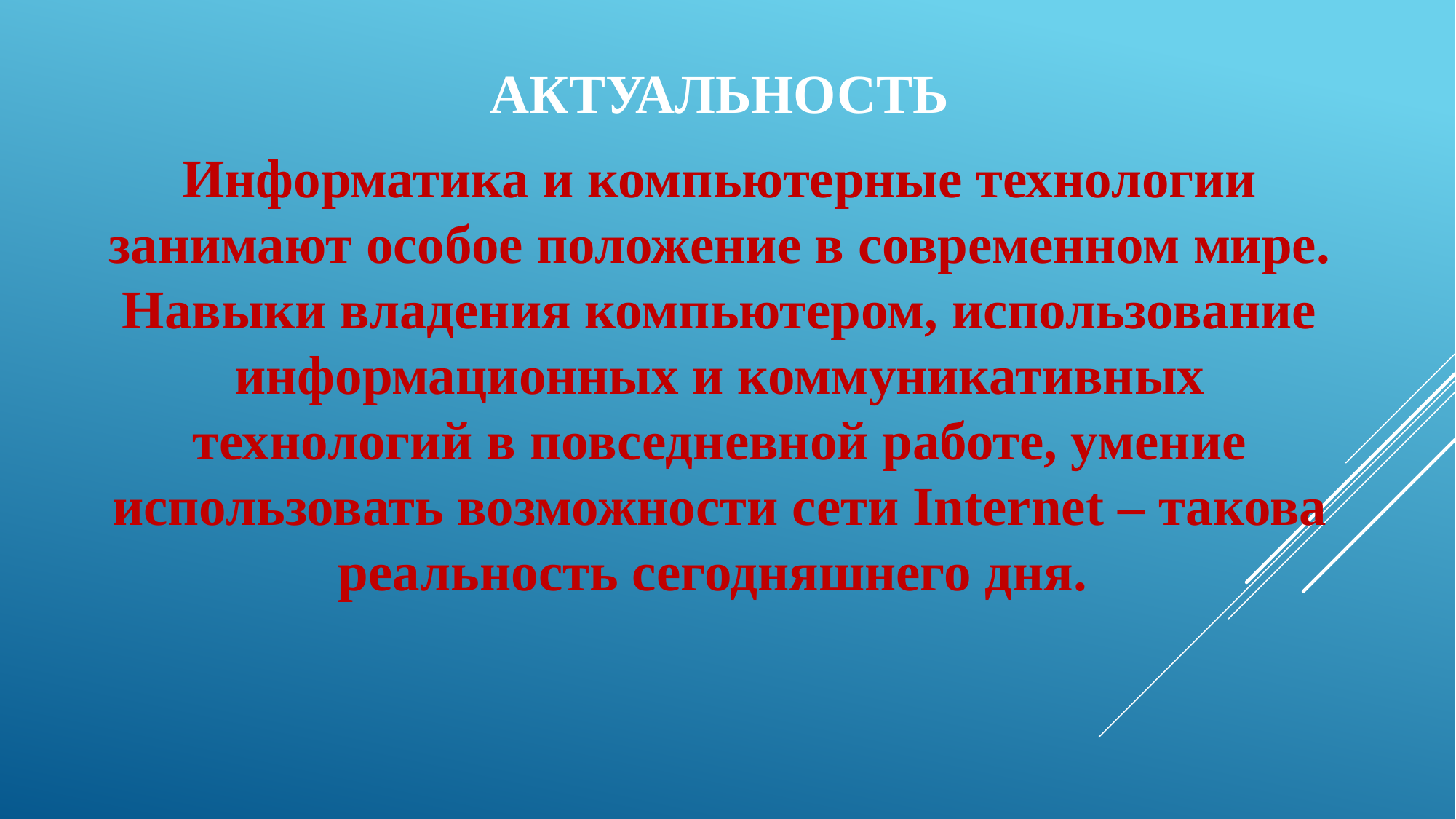

# Актуальность
Информатика и компьютерные технологии занимают особое положение в современном мире. Навыки владения компьютером, использование информационных и коммуникативных технологий в повседневной работе, умение использовать возможности сети Internet – такова реальность сегодняшнего дня.